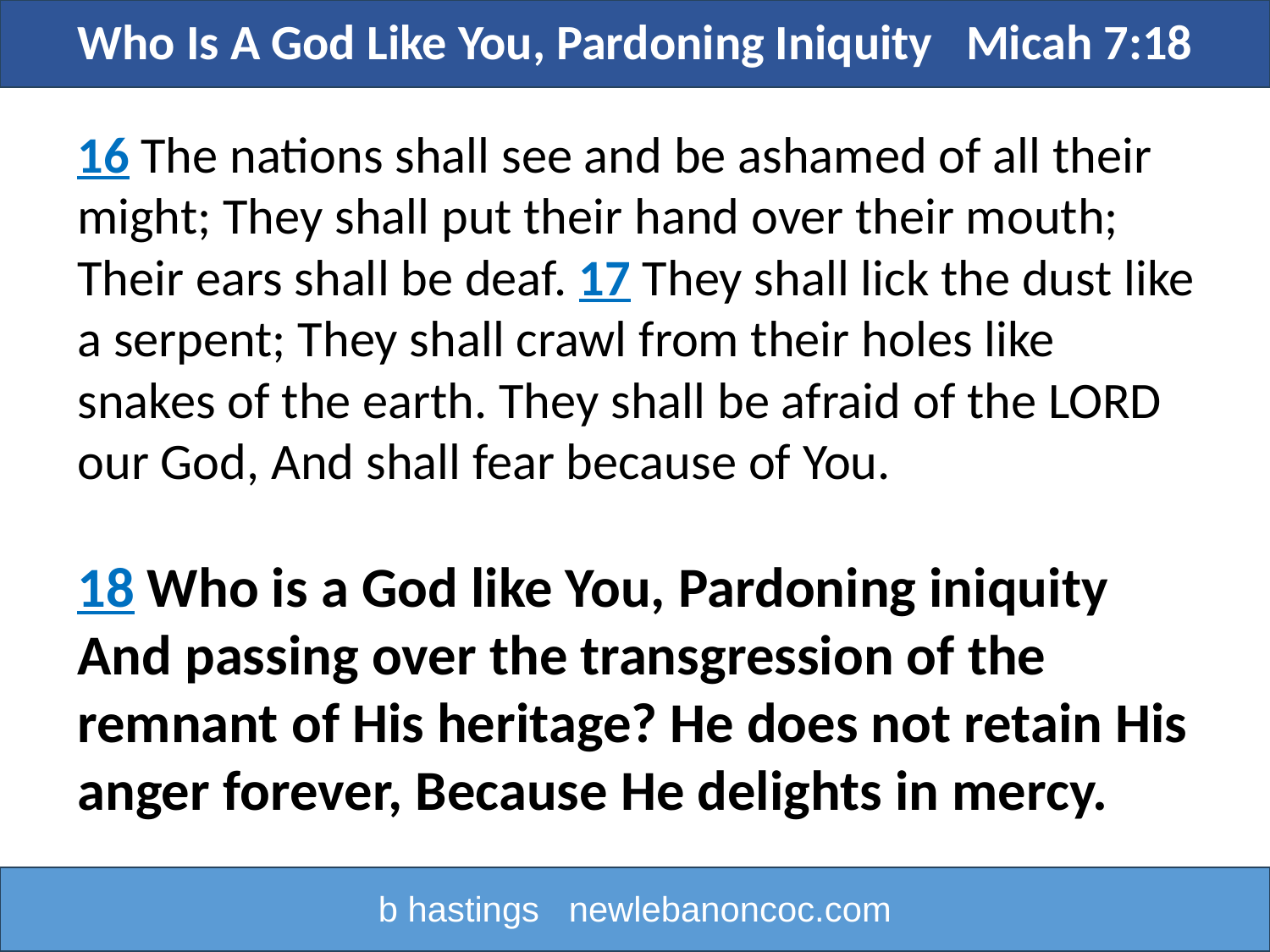

Who Is A God Like You, Pardoning Iniquity   Micah 7:18

16 The nations shall see and be ashamed of all their might; They shall put their hand over their mouth; Their ears shall be deaf. 17 They shall lick the dust like a serpent; They shall crawl from their holes like snakes of the earth. They shall be afraid of the LORD our God, And shall fear because of You.

18 Who is a God like You, Pardoning iniquity And passing over the transgression of the remnant of His heritage? He does not retain His anger forever, Because He delights in mercy.

b hastings   newlebanoncoc.com